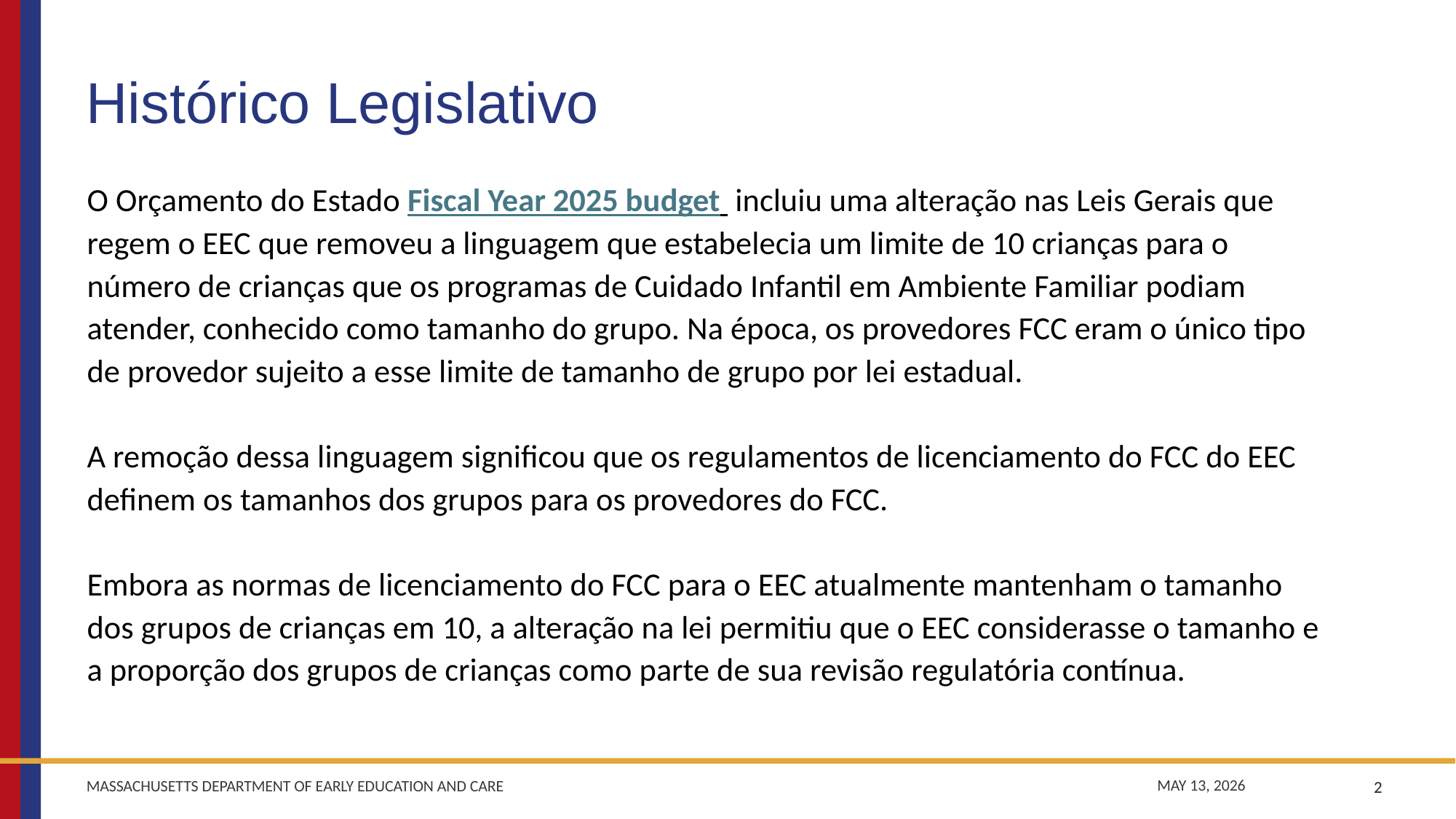

# Histórico Legislativo
O Orçamento do Estado Fiscal Year 2025 budget  incluiu uma alteração nas Leis Gerais que regem o EEC que removeu a linguagem que estabelecia um limite de 10 crianças para o número de crianças que os programas de Cuidado Infantil em Ambiente Familiar podiam atender, conhecido como tamanho do grupo. Na época, os provedores FCC eram o único tipo de provedor sujeito a esse limite de tamanho de grupo por lei estadual.

A remoção dessa linguagem significou que os regulamentos de licenciamento do FCC do EEC definem os tamanhos dos grupos para os provedores do FCC.

Embora as normas de licenciamento do FCC para o EEC atualmente mantenham o tamanho dos grupos de crianças em 10, a alteração na lei permitiu que o EEC considerasse o tamanho e a proporção dos grupos de crianças como parte de sua revisão regulatória contínua.
2